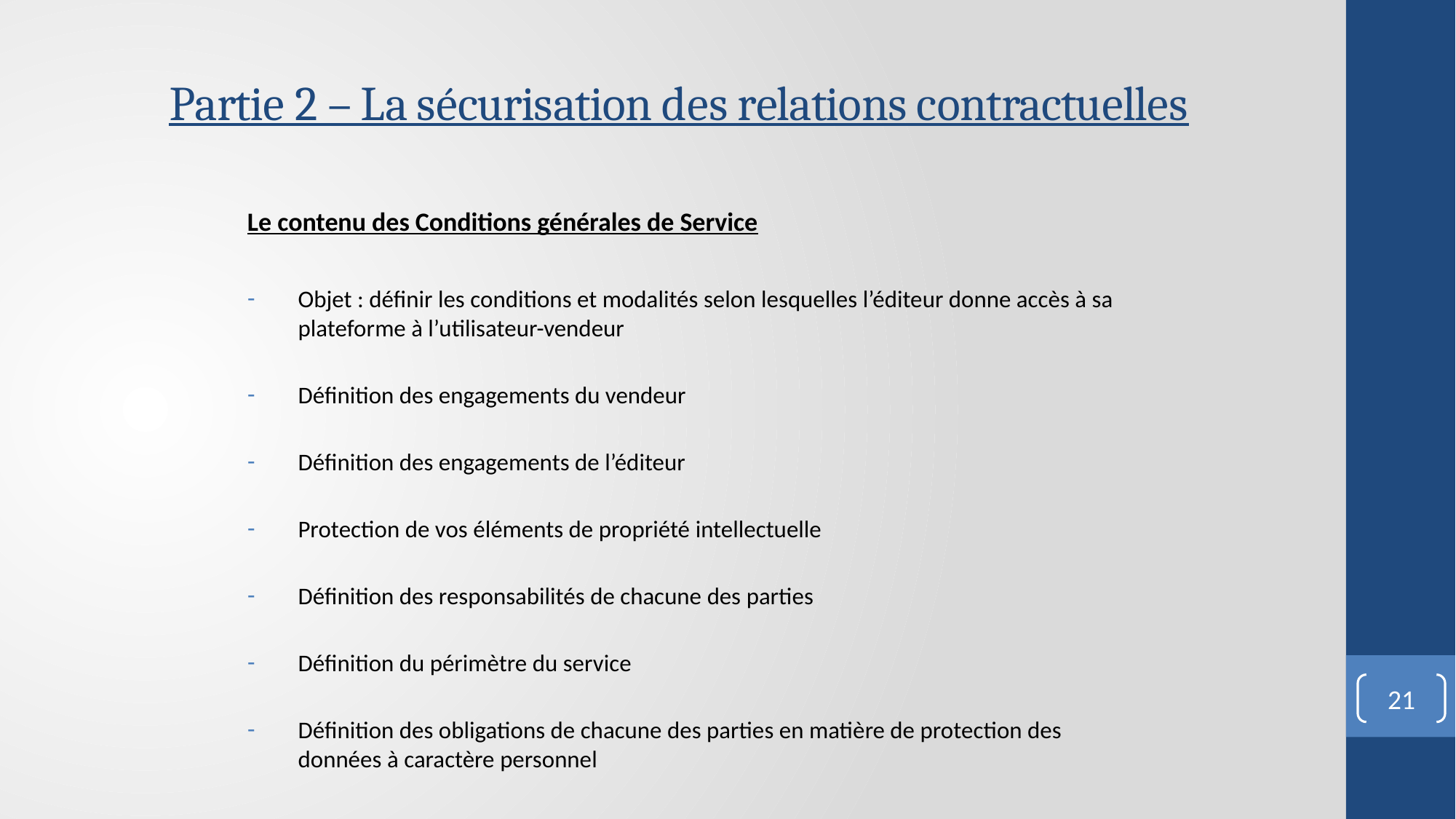

# Partie 2 – La sécurisation des relations contractuelles

Le contenu des Conditions générales de Service

Objet : définir les conditions et modalités selon lesquelles l’éditeur donne accès à sa plateforme à l’utilisateur-vendeur

Définition des engagements du vendeur

Définition des engagements de l’éditeur

Protection de vos éléments de propriété intellectuelle

Définition des responsabilités de chacune des parties

Définition du périmètre du service

Définition des obligations de chacune des parties en matière de protection des données à caractère personnel

21